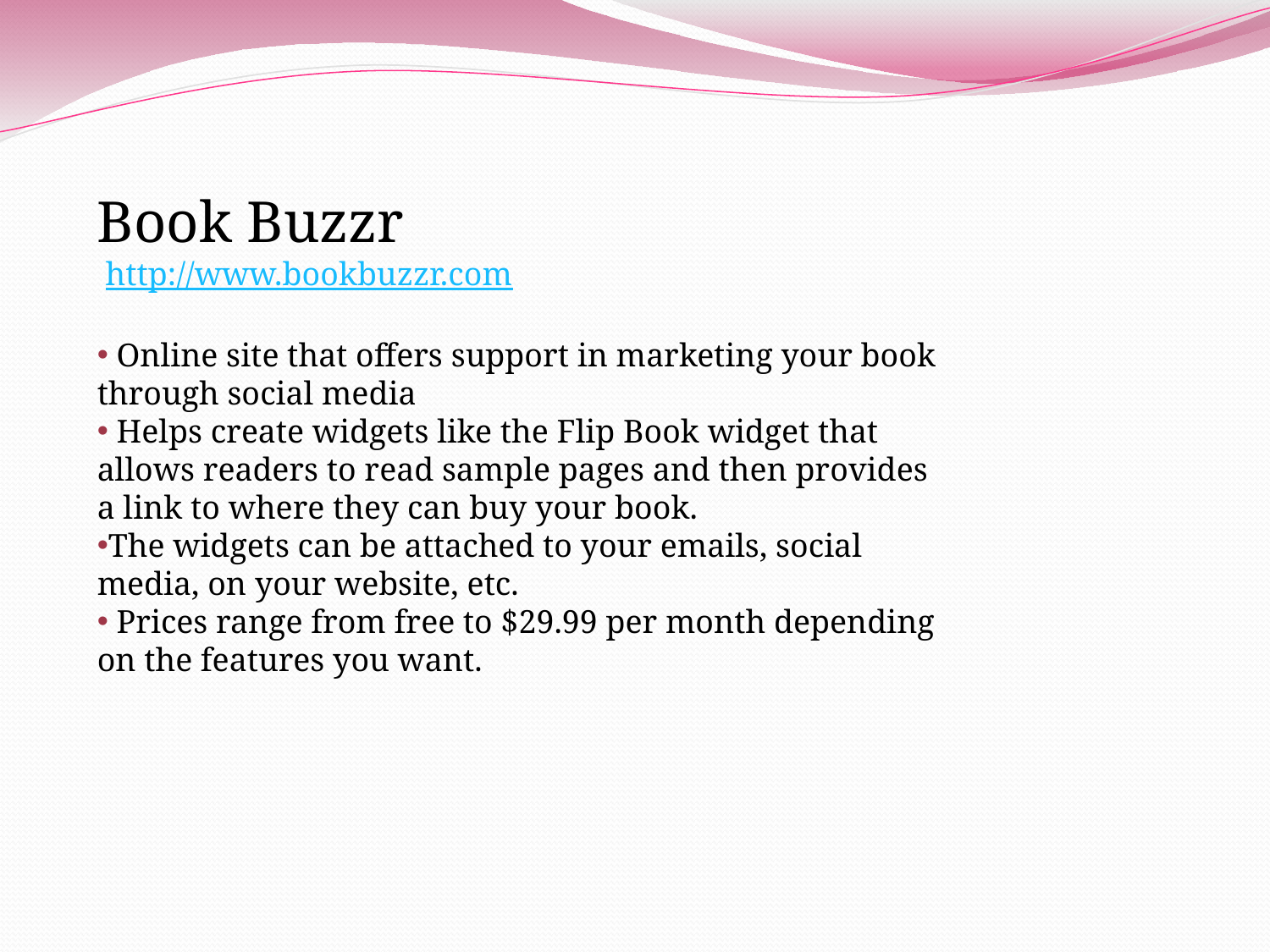

Book Buzzr
 http://www.bookbuzzr.com

 Online site that offers support in marketing your book through social media
 Helps create widgets like the Flip Book widget that allows readers to read sample pages and then provides a link to where they can buy your book.
The widgets can be attached to your emails, social media, on your website, etc.
 Prices range from free to $29.99 per month depending on the features you want.